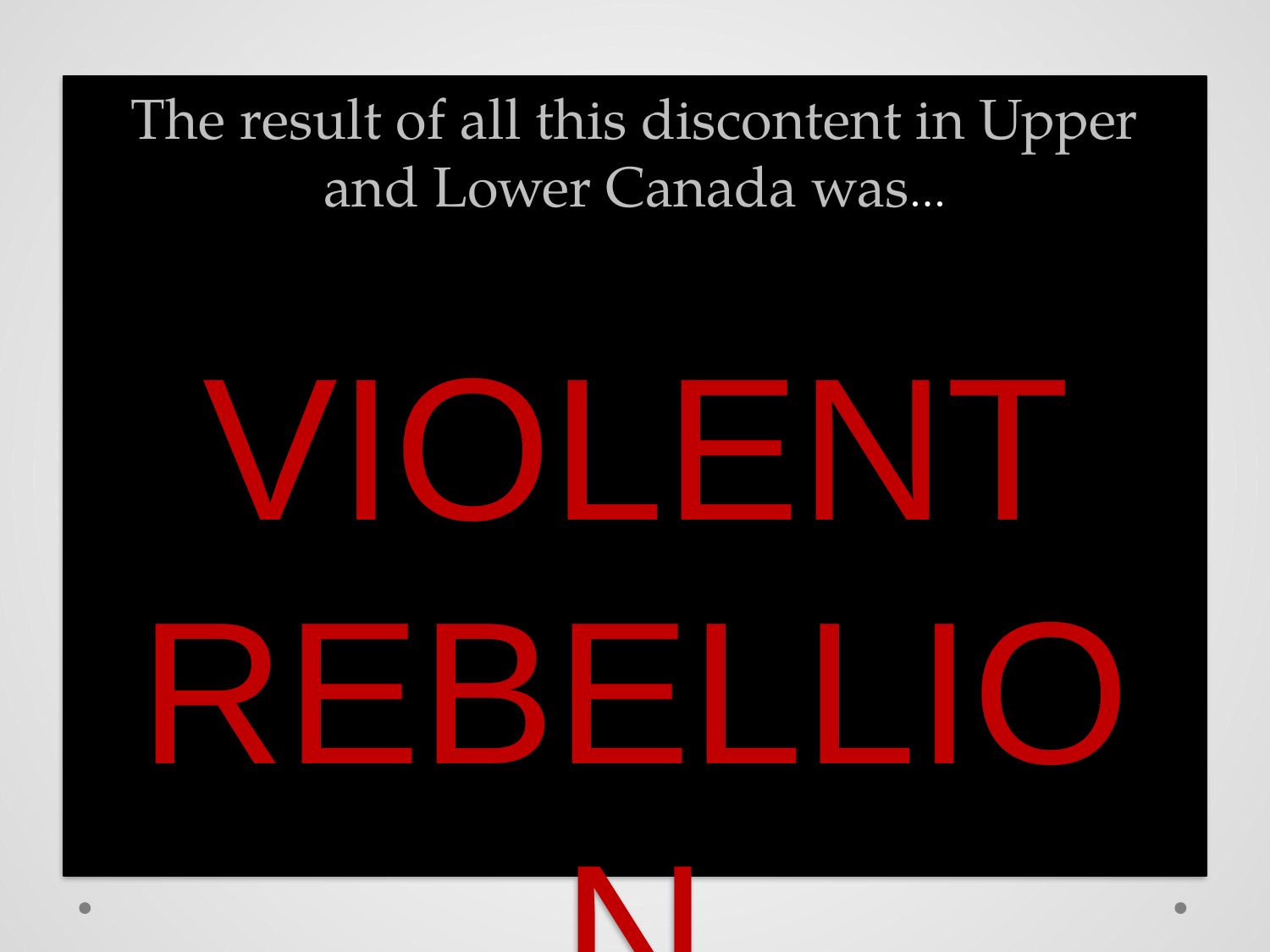

#
The result of all this discontent in Upper and Lower Canada was…

VIOLENT REBELLION